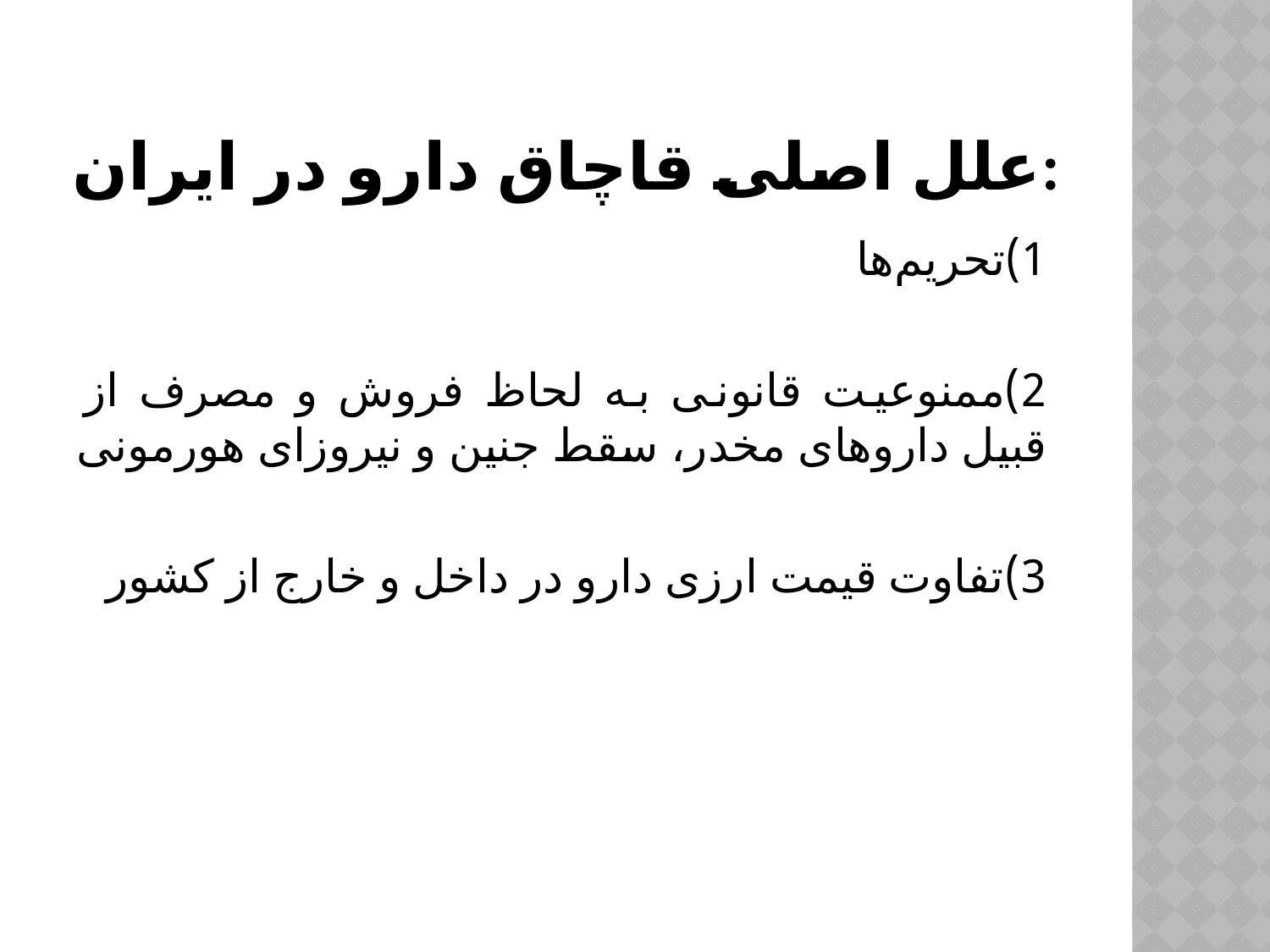

# علل اصلی قاچاق دارو در ایران:
1)تحریم‌ها

2)ممنوعیت قانونی به لحاظ فروش و مصرف از قبیل داروهای مخدر، سقط جنین و نیروزای هورمونی

3)تفاوت قیمت ارزی دارو در داخل و خارج از کشور